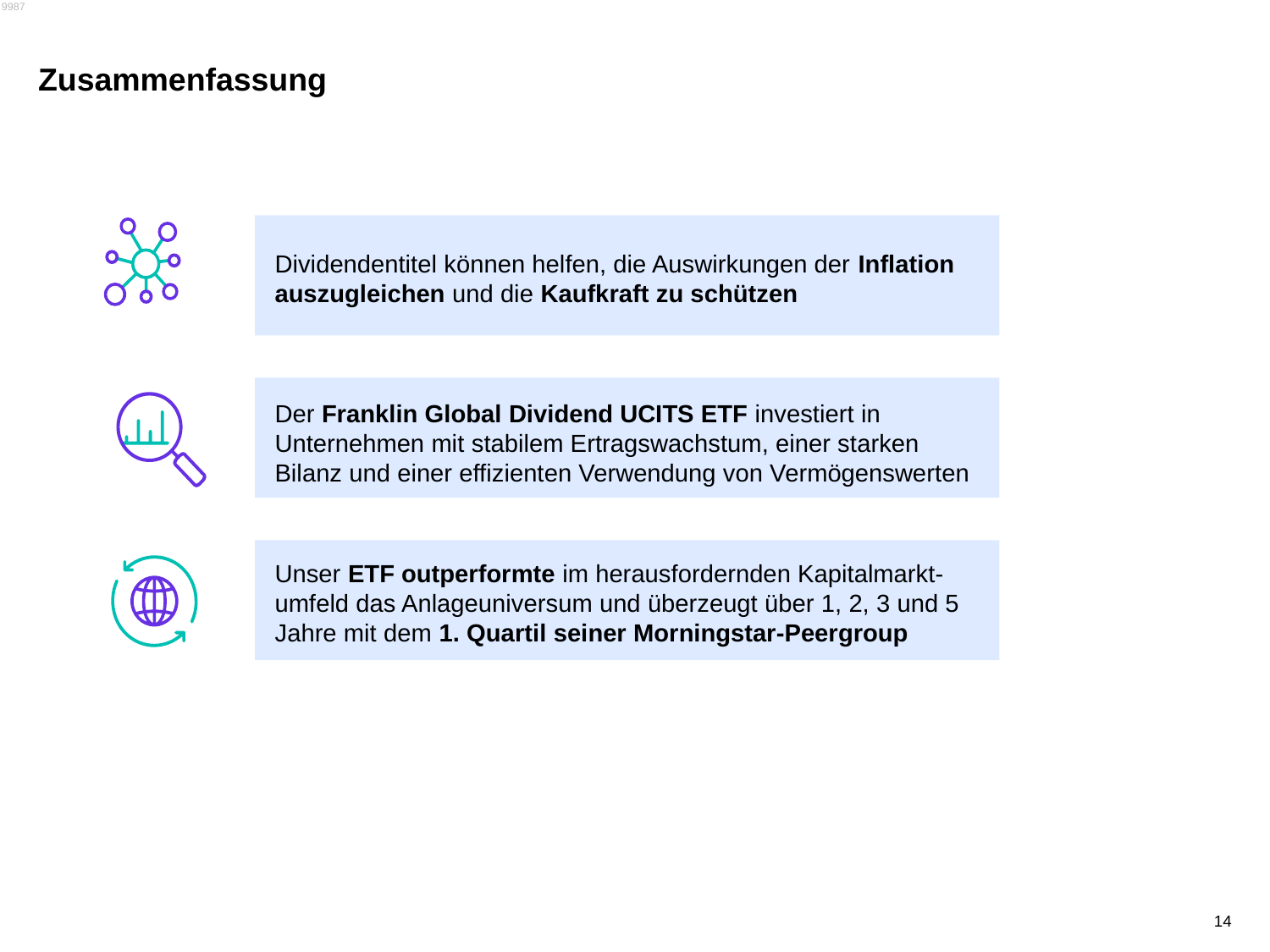

9987
Zusammenfassung
Dividendentitel können helfen, die Auswirkungen der Inflation auszugleichen und die Kaufkraft zu schützen

Der Franklin Global Dividend UCITS ETF investiert in Unternehmen mit stabilem Ertragswachstum, einer starken Bilanz und einer effizienten Verwendung von Vermögenswerten
Unser ETF outperformte im herausfordernden Kapitalmarkt-umfeld das Anlageuniversum und überzeugt über 1, 2, 3 und 5 Jahre mit dem 1. Quartil seiner Morningstar-Peergroup

14